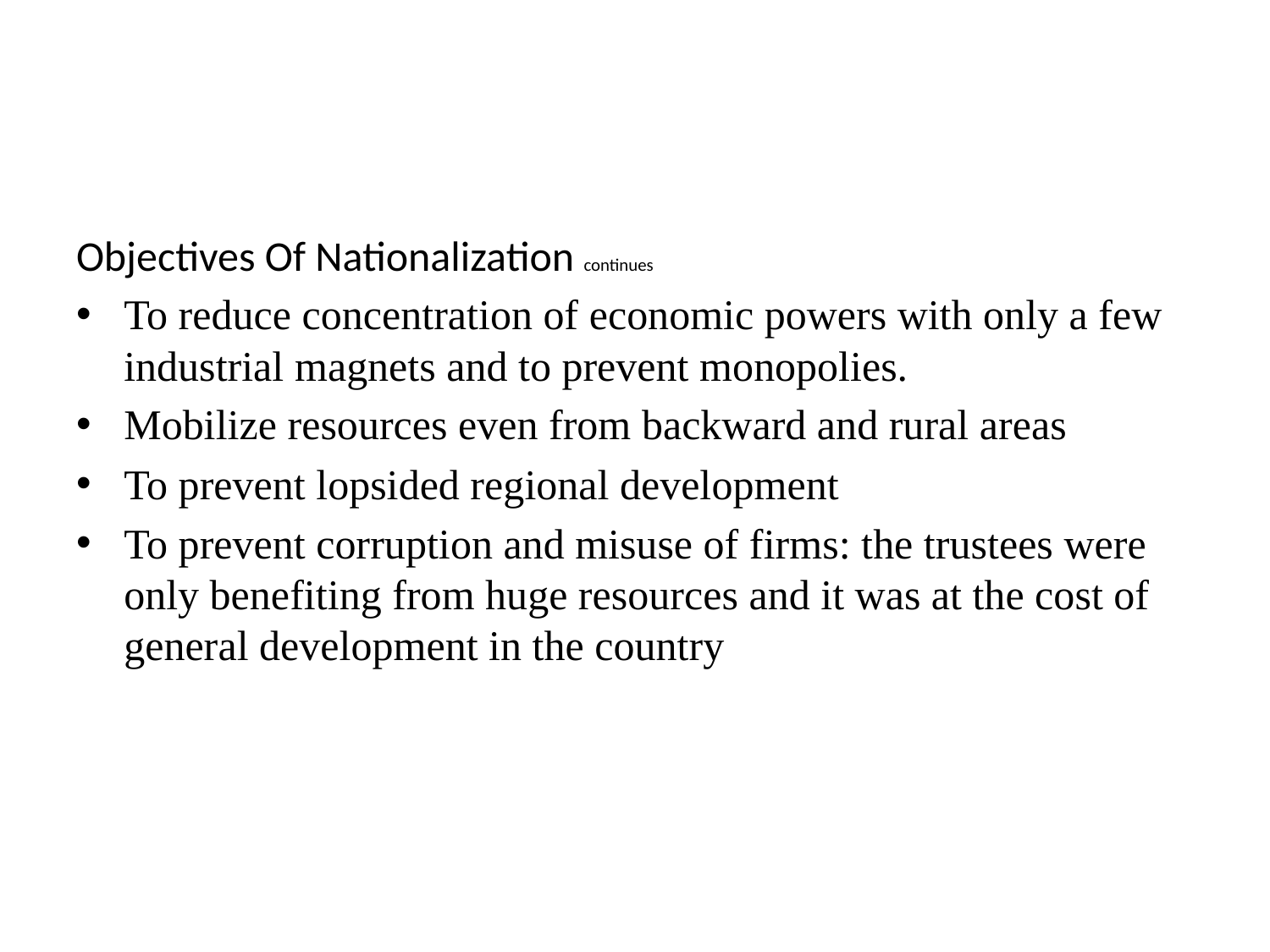

#
Objectives Of Nationalization continues
To reduce concentration of economic powers with only a few industrial magnets and to prevent monopolies.
Mobilize resources even from backward and rural areas
To prevent lopsided regional development
To prevent corruption and misuse of firms: the trustees were only benefiting from huge resources and it was at the cost of general development in the country